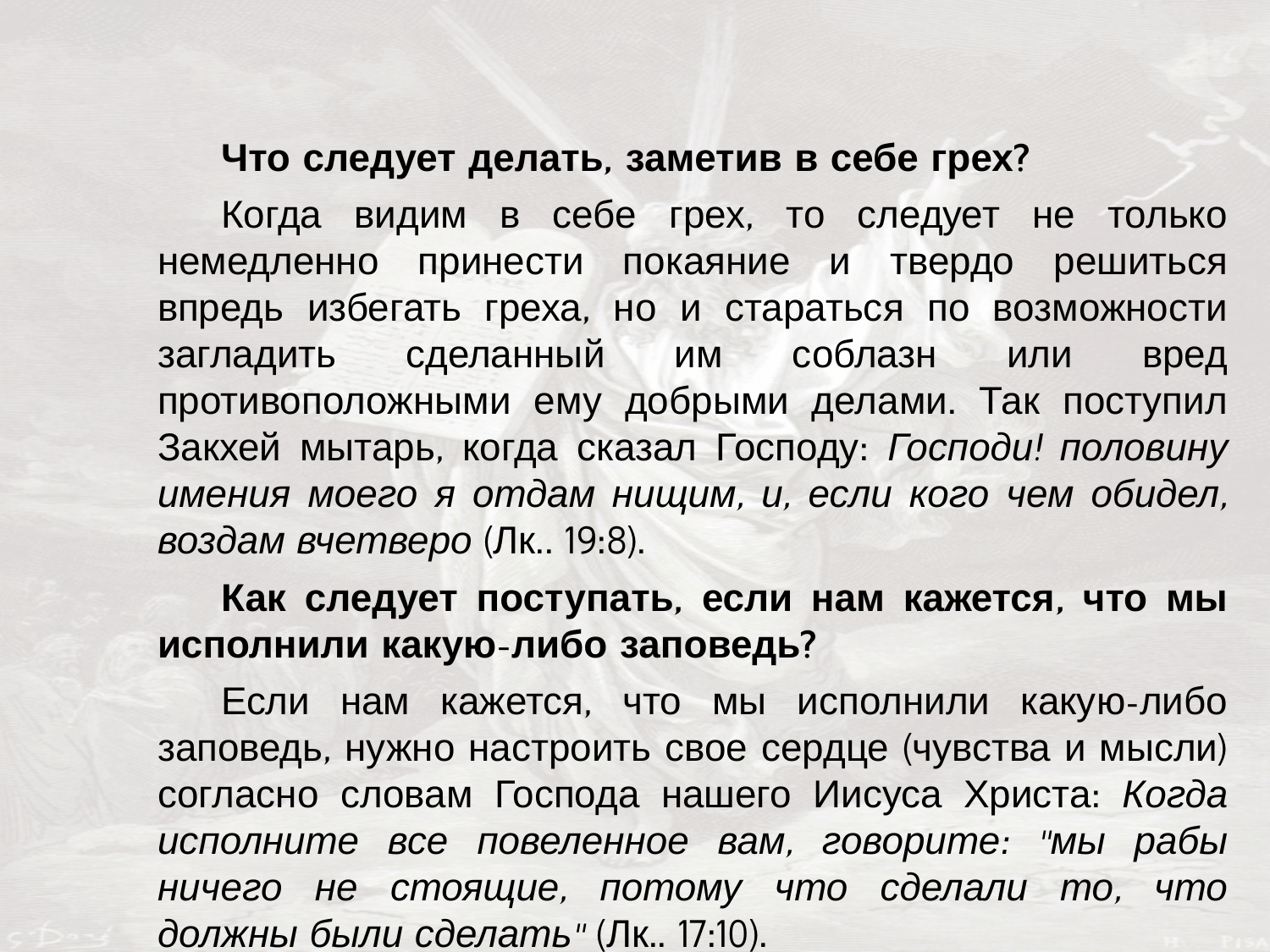

#
Что следует делать, заметив в себе грех?
Когда видим в себе грех, то следует не только немедленно принести покаяние и твердо решиться впредь избегать греха, но и стараться по возможности загладить сделанный им соблазн или вред противоположными ему добрыми делами. Так поступил Закхей мытарь, когда сказал Господу: Господи! половину имения моего я отдам нищим, и, если кого чем обидел, воздам вчетверо (Лк.. 19:8).
Как следует поступать, если нам кажется, что мы исполнили какую-либо заповедь?
Если нам кажется, что мы исполнили какую-либо заповедь, нужно настроить свое сердце (чувства и мысли) согласно словам Господа нашего Иисуса Христа: Когда исполните все повеленное вам, говорите: "мы рабы ничего не стоящие, потому что сделали то, что должны были сделать" (Лк.. 17:10).